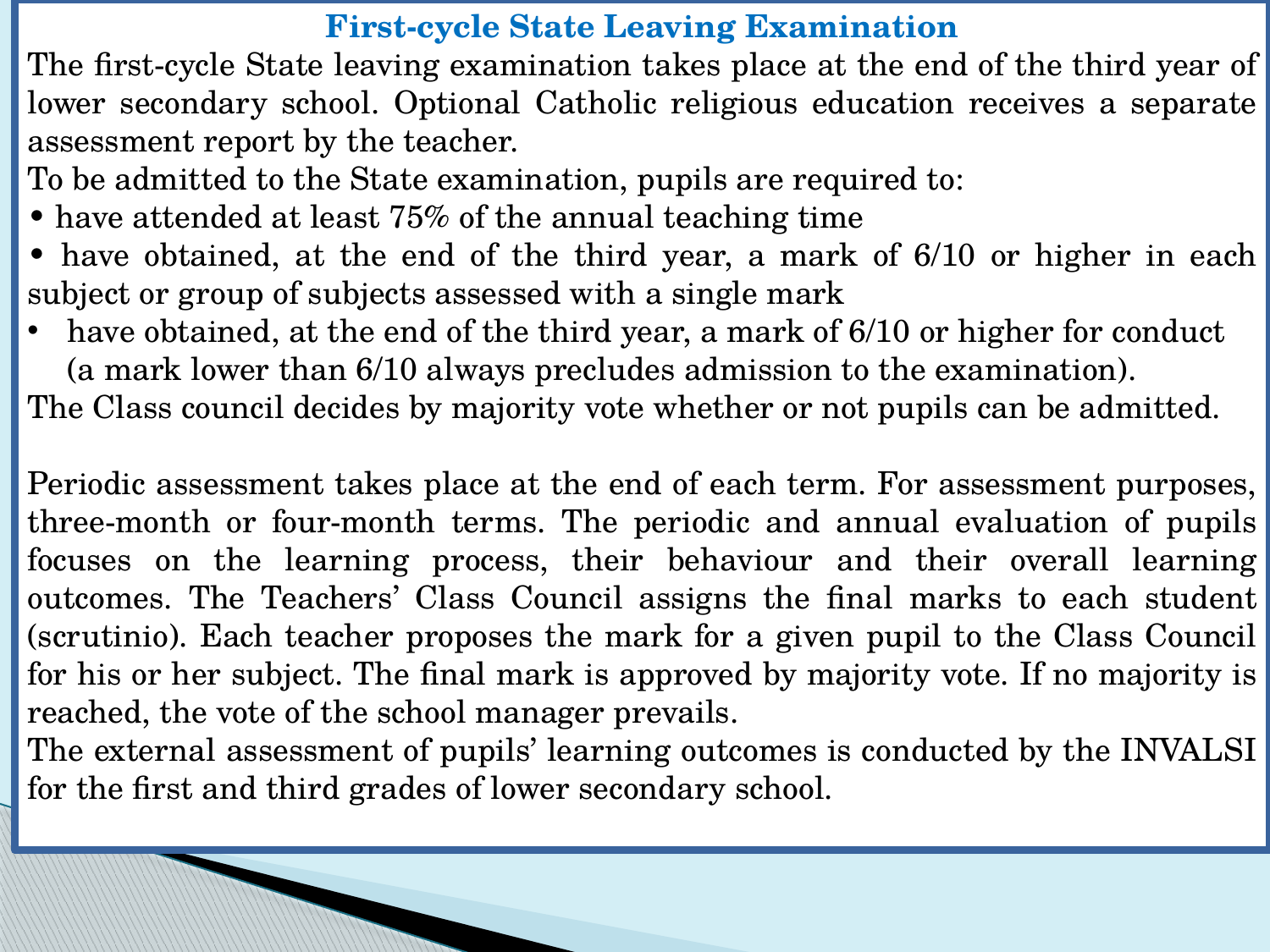

First-cycle State Leaving Examination
The first-cycle State leaving examination takes place at the end of the third year of lower secondary school. Optional Catholic religious education receives a separate assessment report by the teacher.
To be admitted to the State examination, pupils are required to:
• have attended at least 75% of the annual teaching time
• have obtained, at the end of the third year, a mark of 6/10 or higher in each subject or group of subjects assessed with a single mark
have obtained, at the end of the third year, a mark of 6/10 or higher for conduct (a mark lower than 6/10 always precludes admission to the examination).
The Class council decides by majority vote whether or not pupils can be admitted.

Periodic assessment takes place at the end of each term. For assessment purposes, three-month or four-month terms. The periodic and annual evaluation of pupils focuses on the learning process, their behaviour and their overall learning outcomes. The Teachers’ Class Council assigns the final marks to each student (scrutinio). Each teacher proposes the mark for a given pupil to the Class Council for his or her subject. The final mark is approved by majority vote. If no majority is reached, the vote of the school manager prevails.
The external assessment of pupils’ learning outcomes is conducted by the INVALSI for the first and third grades of lower secondary school.